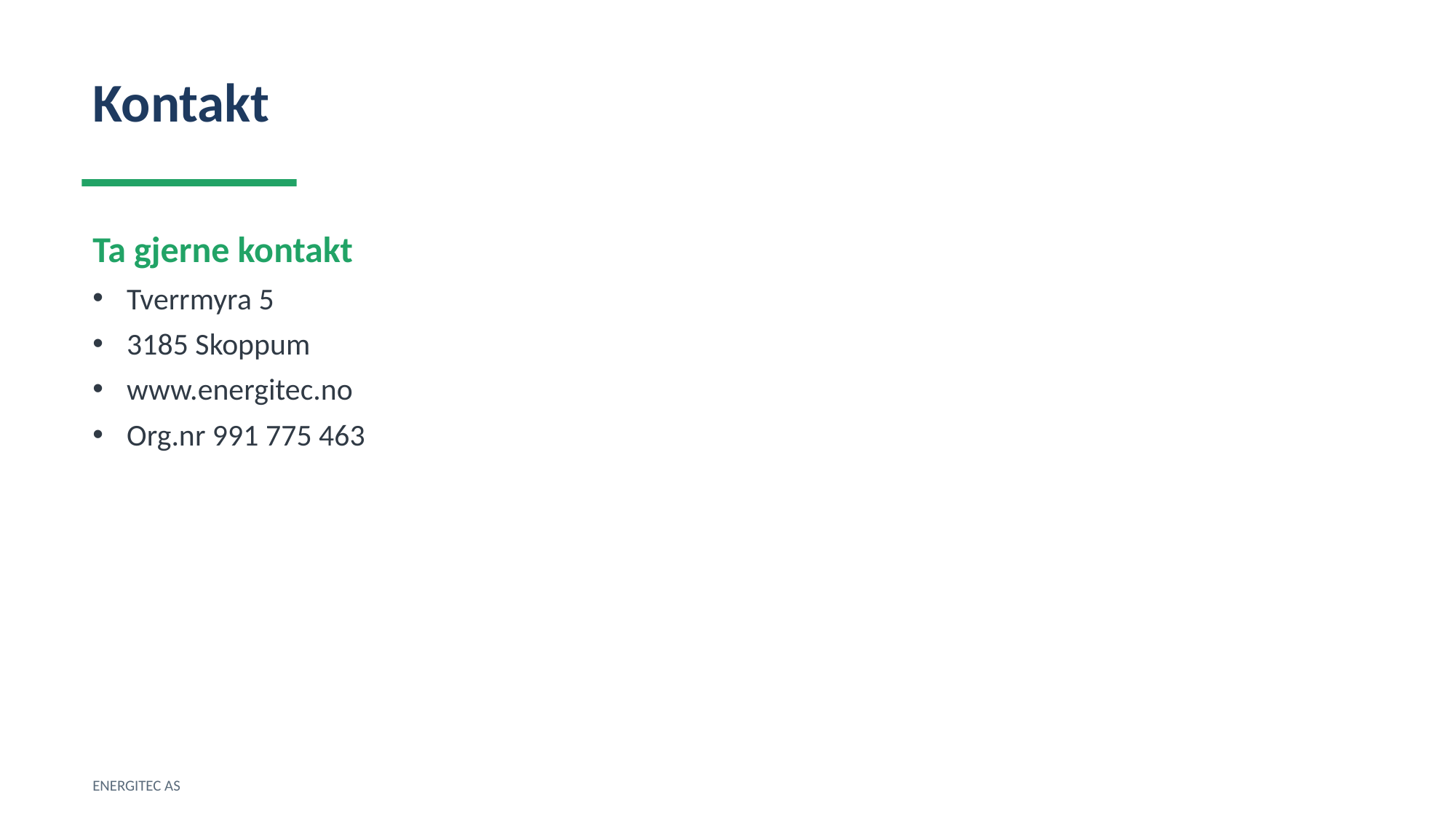

Kontakt

Ta gjerne kontakt
Tverrmyra 5
3185 Skoppum
www.energitec.no
Org.nr 991 775 463
ENERGITEC AS